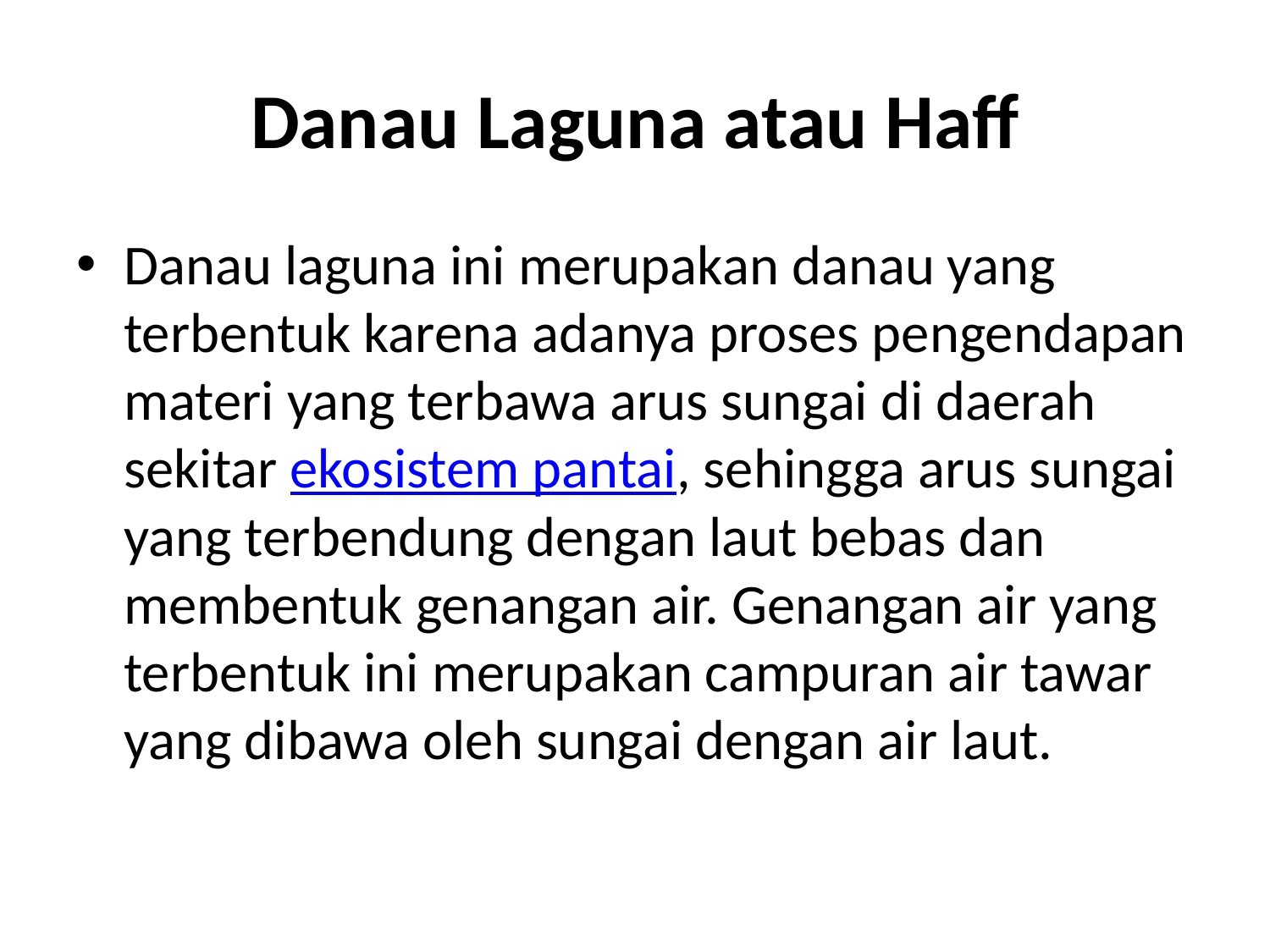

# Danau Laguna atau Haff
Danau laguna ini merupakan danau yang terbentuk karena adanya proses pengendapan materi yang terbawa arus sungai di daerah sekitar ekosistem pantai, sehingga arus sungai yang terbendung dengan laut bebas dan membentuk genangan air. Genangan air yang terbentuk ini merupakan campuran air tawar yang dibawa oleh sungai dengan air laut.